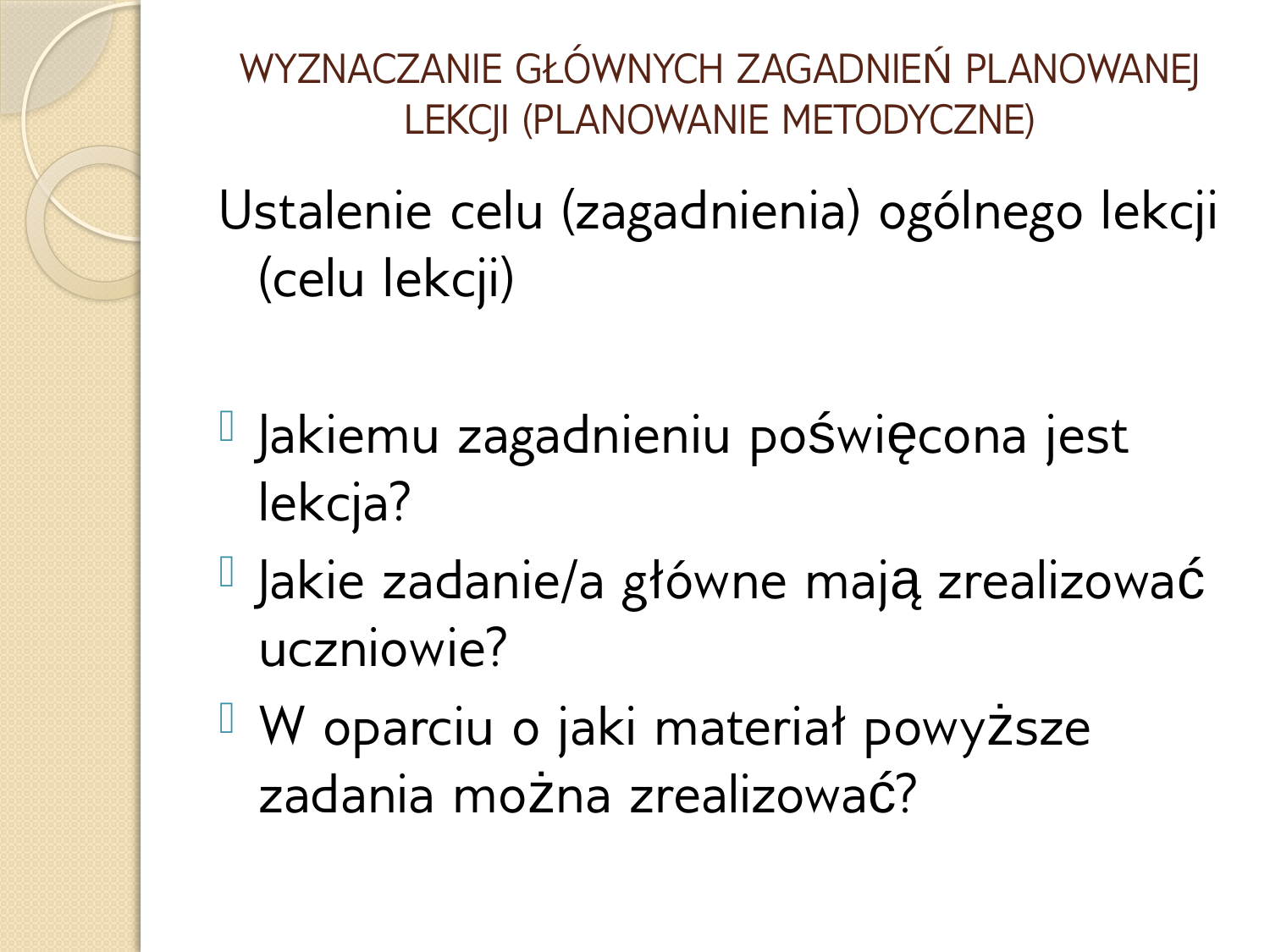

# WYZNACZANIE GŁÓWNYCH ZAGADNIEŃ PLANOWANEJ LEKCJI (PLANOWANIE METODYCZNE)
Ustalenie celu (zagadnienia) ogólnego lekcji (celu lekcji)

Jakiemu zagadnieniu poświęcona jest lekcja?
Jakie zadanie/a główne mają zrealizować uczniowie?
W oparciu o jaki materiał powyższe zadania można zrealizować?